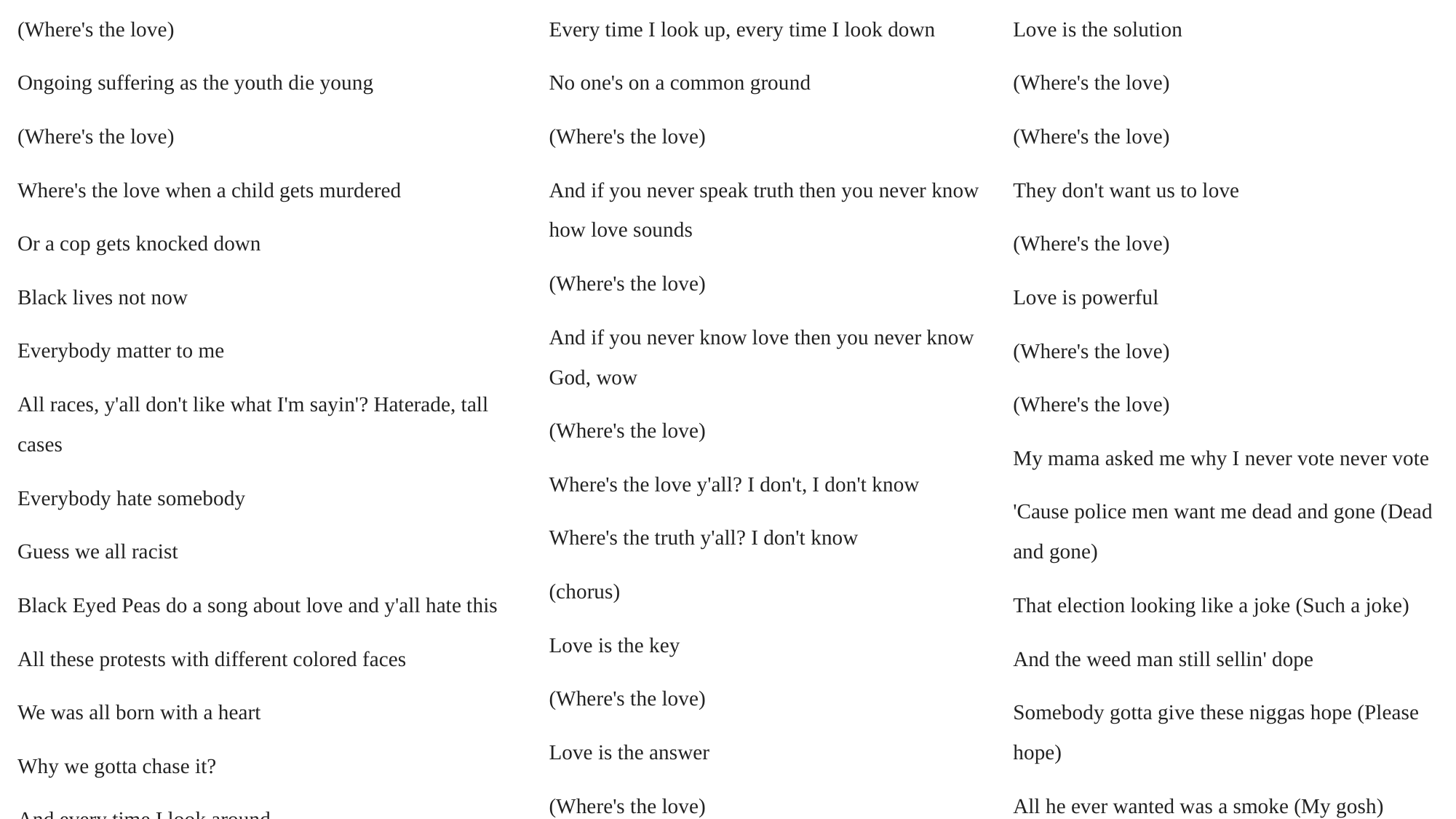

(Where's the love)
Ongoing suffering as the youth die young
(Where's the love)
Where's the love when a child gets murdered
Or a cop gets knocked down
Black lives not now
Everybody matter to me
All races, y'all don't like what I'm sayin'? Haterade, tall cases
Everybody hate somebody
Guess we all racist
Black Eyed Peas do a song about love and y'all hate this
All these protests with different colored faces
We was all born with a heart
Why we gotta chase it?
And every time I look around

Every time I look up, every time I look down
No one's on a common ground
(Where's the love)
And if you never speak truth then you never know how love sounds
(Where's the love)
And if you never know love then you never know God, wow
(Where's the love)
Where's the love y'all? I don't, I don't know
Where's the truth y'all? I don't know
(chorus)
Love is the key
(Where's the love)
Love is the answer
(Where's the love)

Love is the solution
(Where's the love)
(Where's the love)
They don't want us to love
(Where's the love)
Love is powerful
(Where's the love)
(Where's the love)
My mama asked me why I never vote never vote
'Cause police men want me dead and gone (Dead and gone)
That election looking like a joke (Such a joke)
And the weed man still sellin' dope
Somebody gotta give these niggas hope (Please hope)
All he ever wanted was a smoke (My gosh)